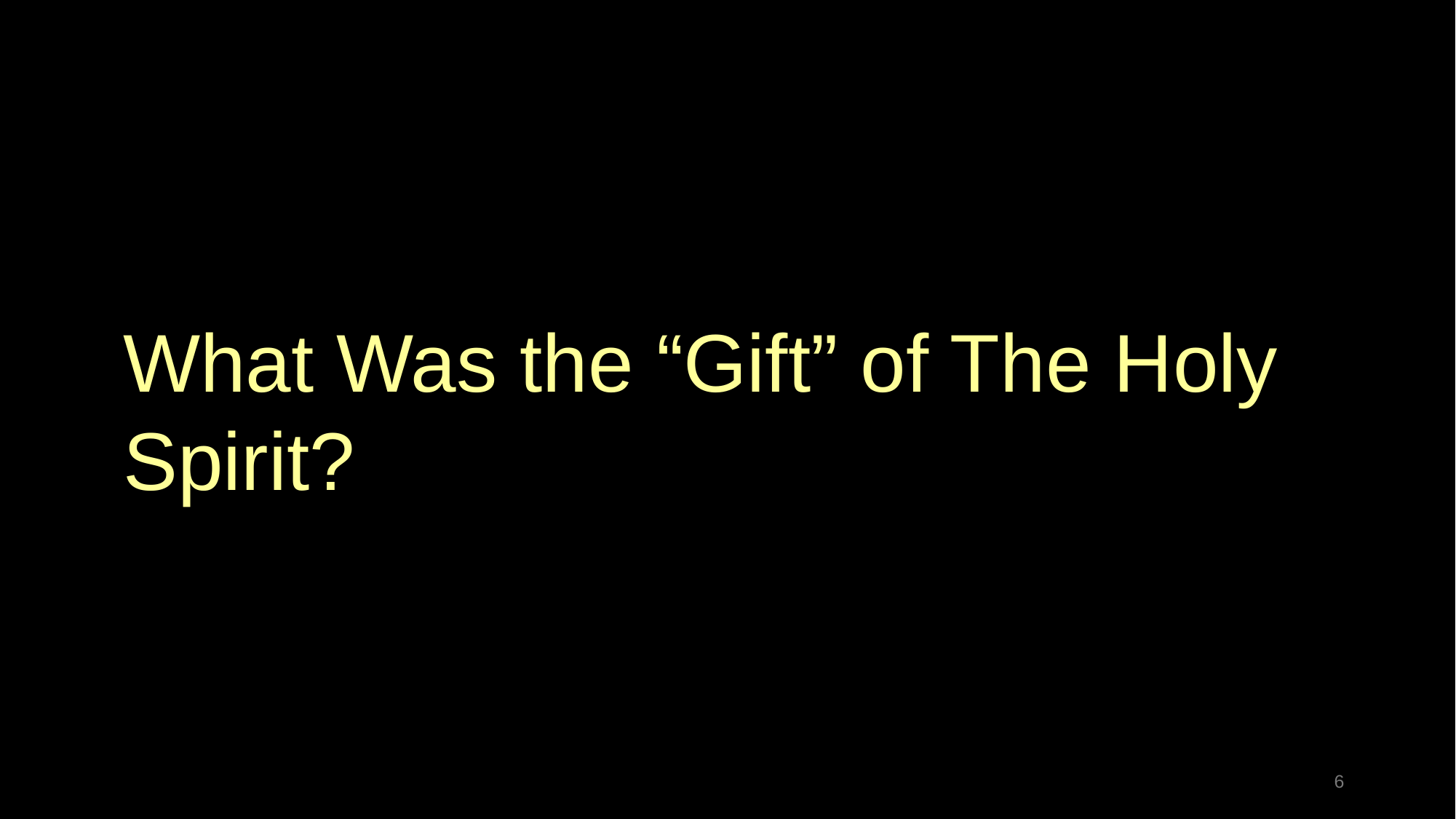

What Was the “Gift” of The Holy Spirit?
6